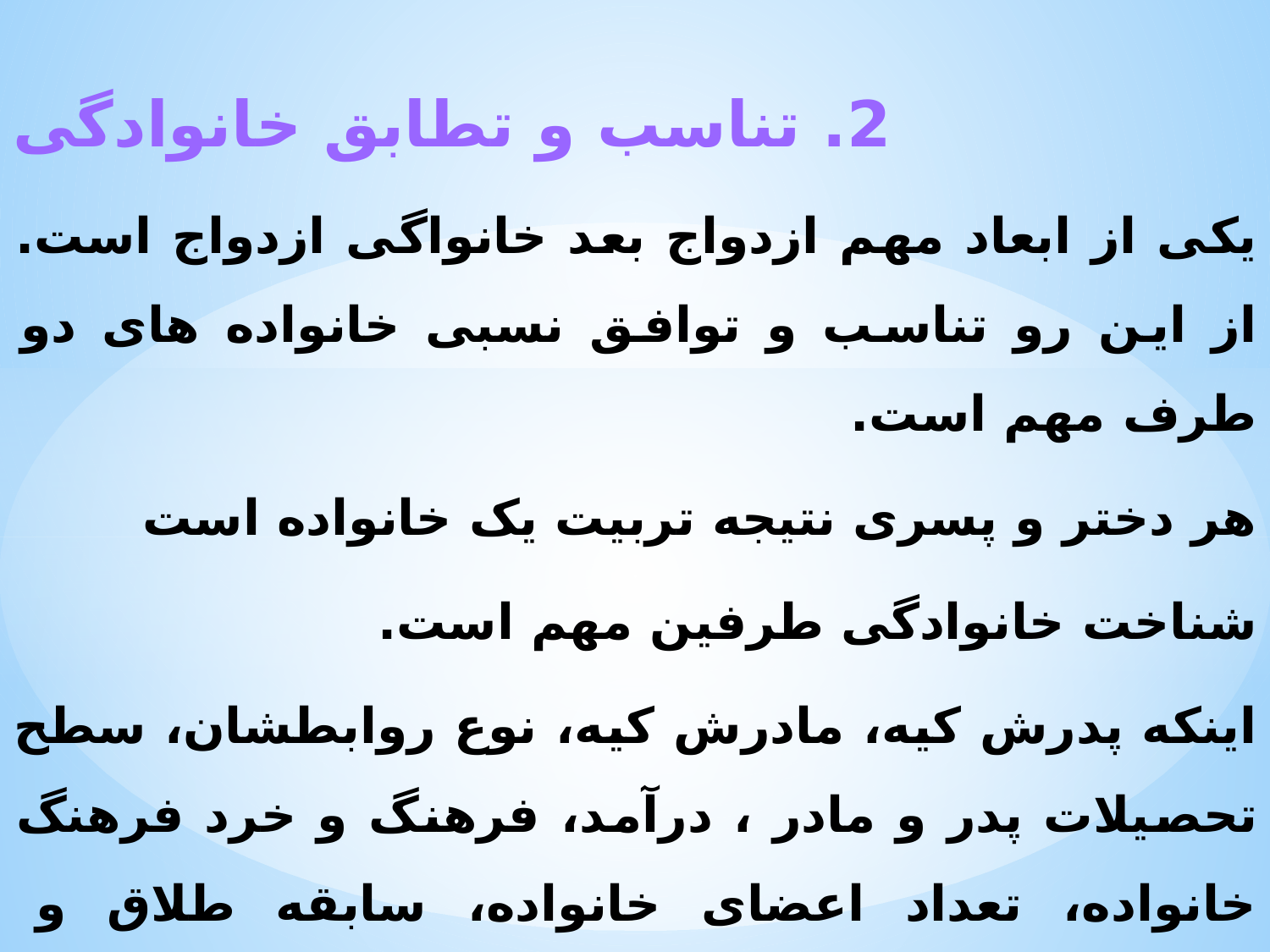

2. تناسب و تطابق خانوادگی
یکی از ابعاد مهم ازدواج بعد خانواگی ازدواج است. از این رو تناسب و توافق نسبی خانواده های دو طرف مهم است.
هر دختر و پسری نتیجه تربیت یک خانواده است
شناخت خانوادگی طرفین مهم است.
اینکه پدرش کیه، مادرش کیه، نوع روابطشان، سطح تحصیلات پدر و مادر ، درآمد، فرهنگ و خرد فرهنگ خانواده، تعداد اعضای خانواده، سابقه طلاق و جدایی و ... قابل بررسی و شناخت است.